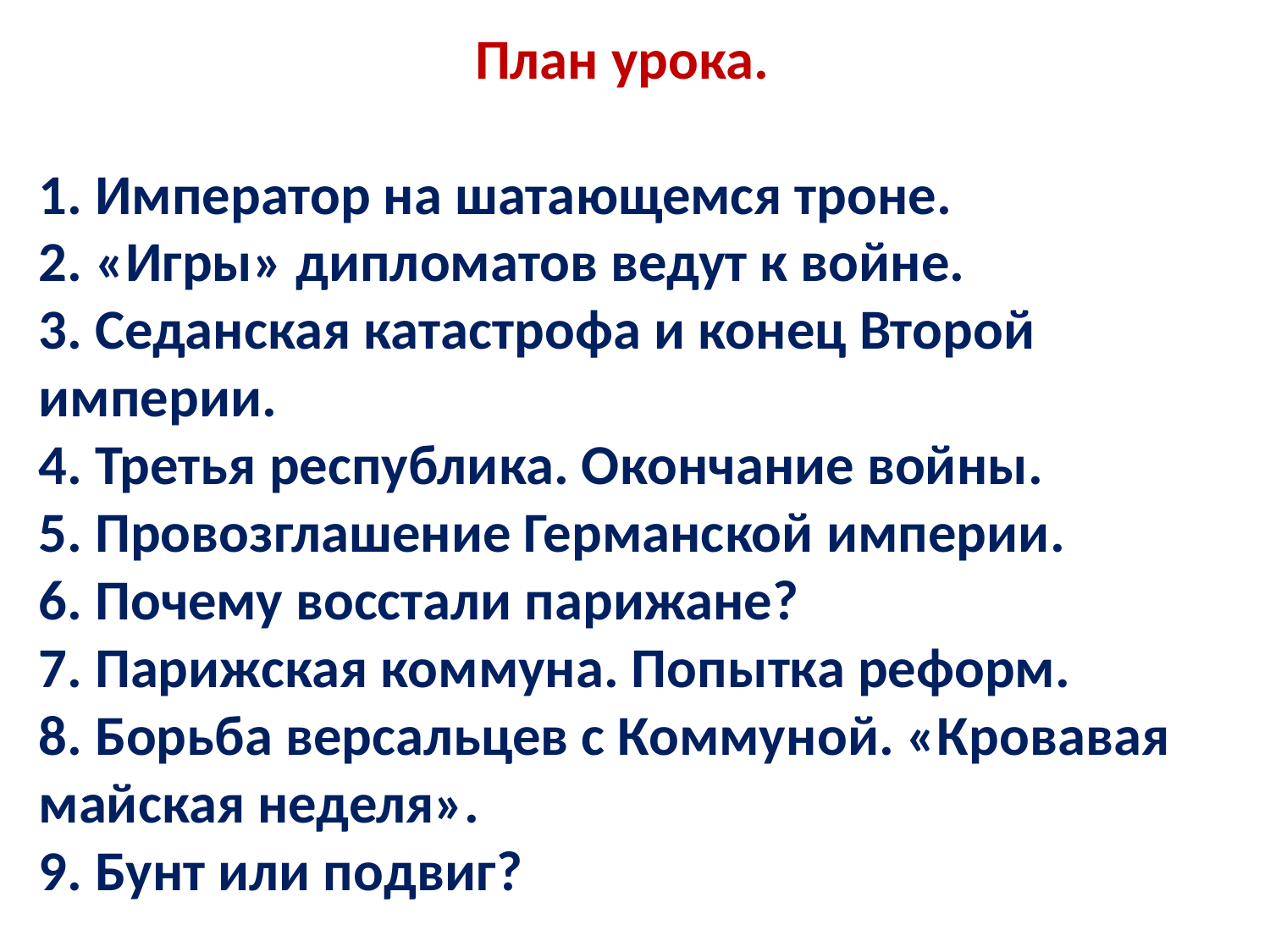

План урока.

1. Император на шатающемся троне.
2. «Игры» дипломатов ведут к войне.
3. Седанская ката­строфа и конец Второй империи.
4. Третья республика. Окончание войны.
5. Провозглашение Германской империи.
6. Почему восстали парижане?
7. Парижская коммуна. Попытка реформ.
8. Борьба версальцев с Коммуной. «Кро­вавая майская неделя».
9. Бунт или подвиг?